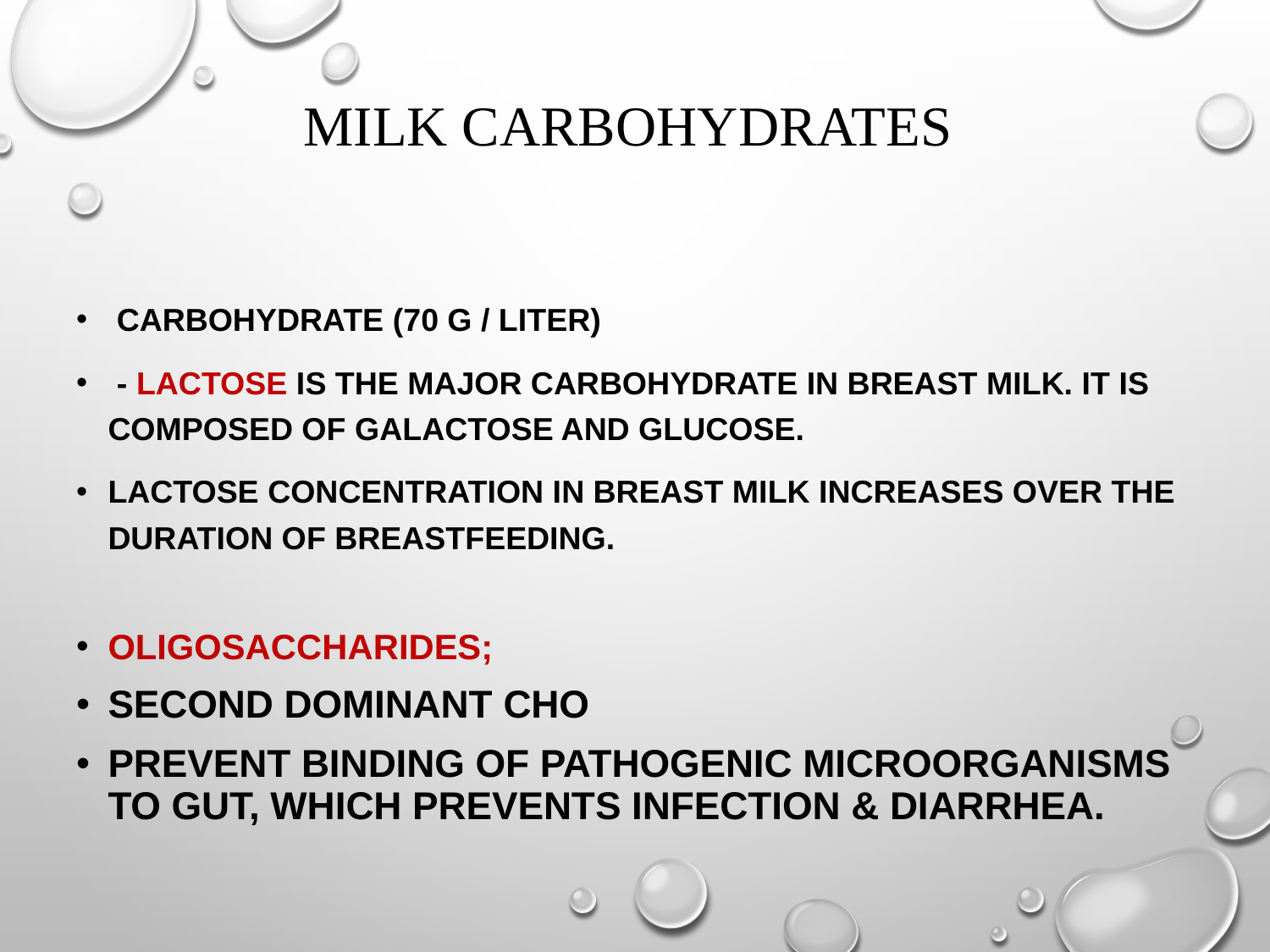

# Milk Carbohydrates
 carbohydrate (70 g / liter)
 - Lactose is the major carbohydrate in breast milk. It is composed of galactose and glucose.
Lactose concentration in breast milk increases over the duration of breastfeeding.

Oligosaccharides;
Second dominant CHO
Prevent binding of pathogenic microorganisms to gut, which prevents infection & diarrhea.